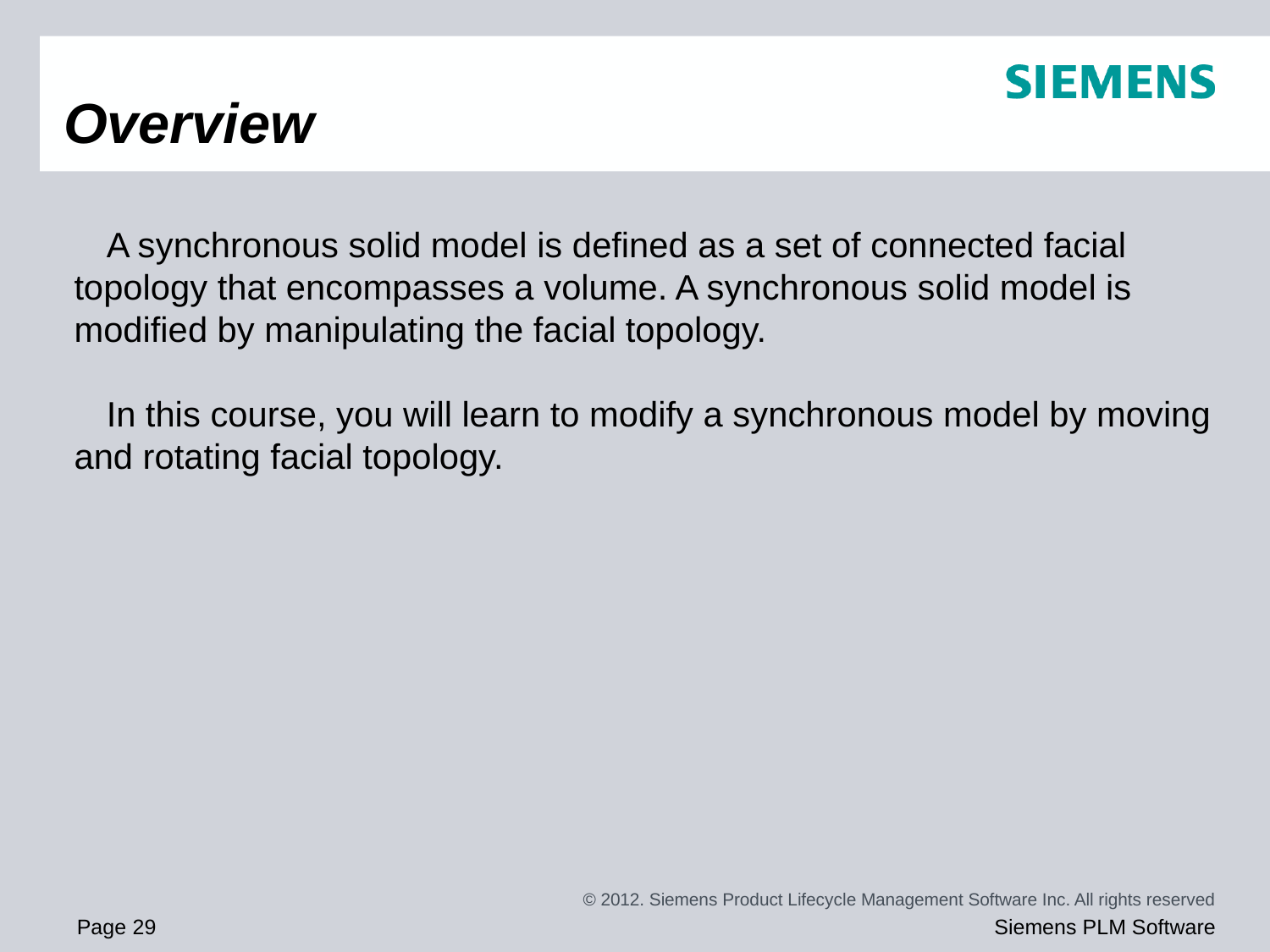

# Overview
A synchronous solid model is defined as a set of connected facial topology that encompasses a volume. A synchronous solid model is modified by manipulating the facial topology.

In this course, you will learn to modify a synchronous model by moving and rotating facial topology.